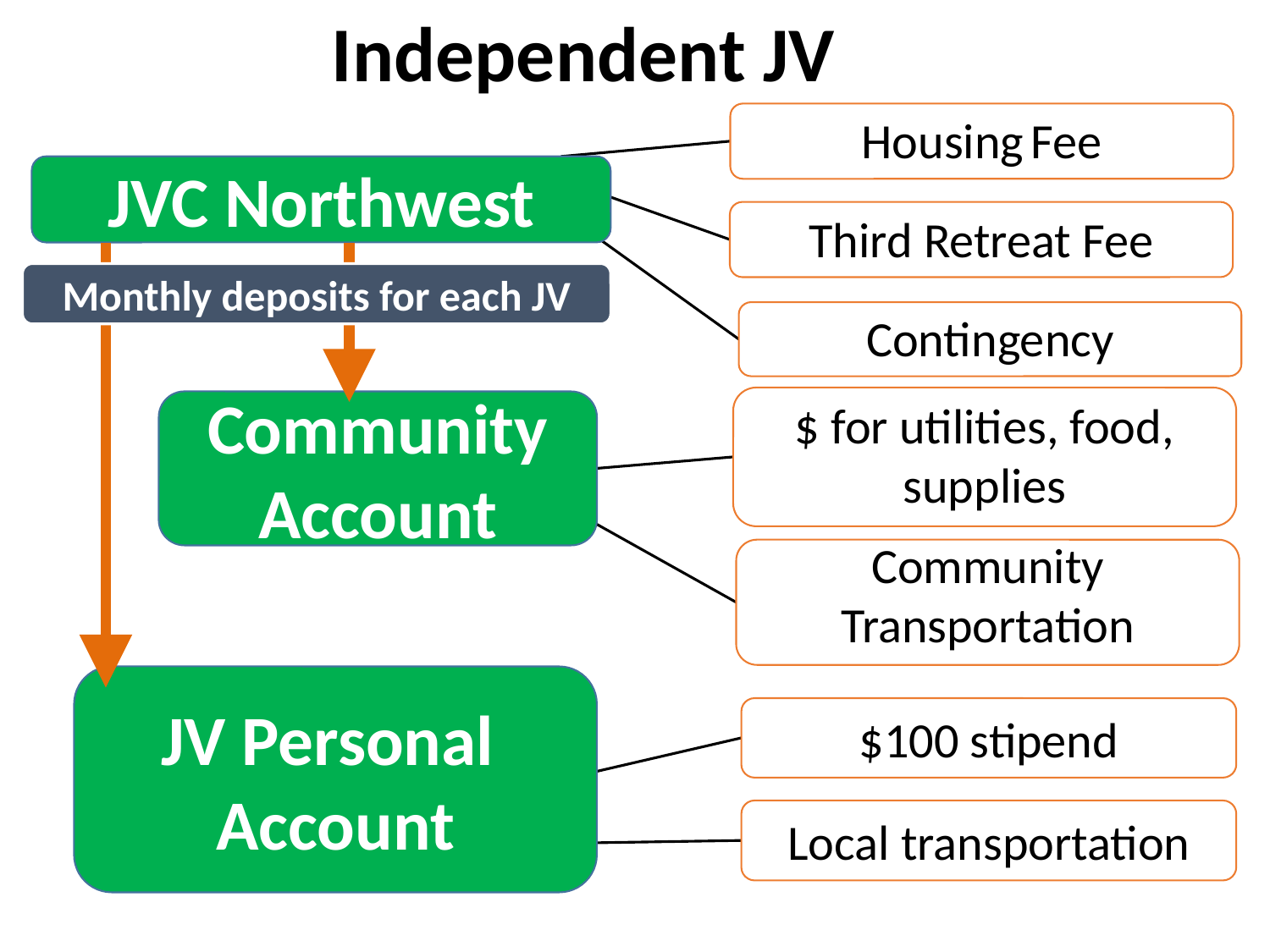

Independent JV
Housing Fee
JVC Northwest
Third Retreat Fee
Monthly deposits for each JV
Contingency

$ for utilities, food, supplies
Community Account

Community Transportation
JV Personal
Account
$100 stipend
Local transportation